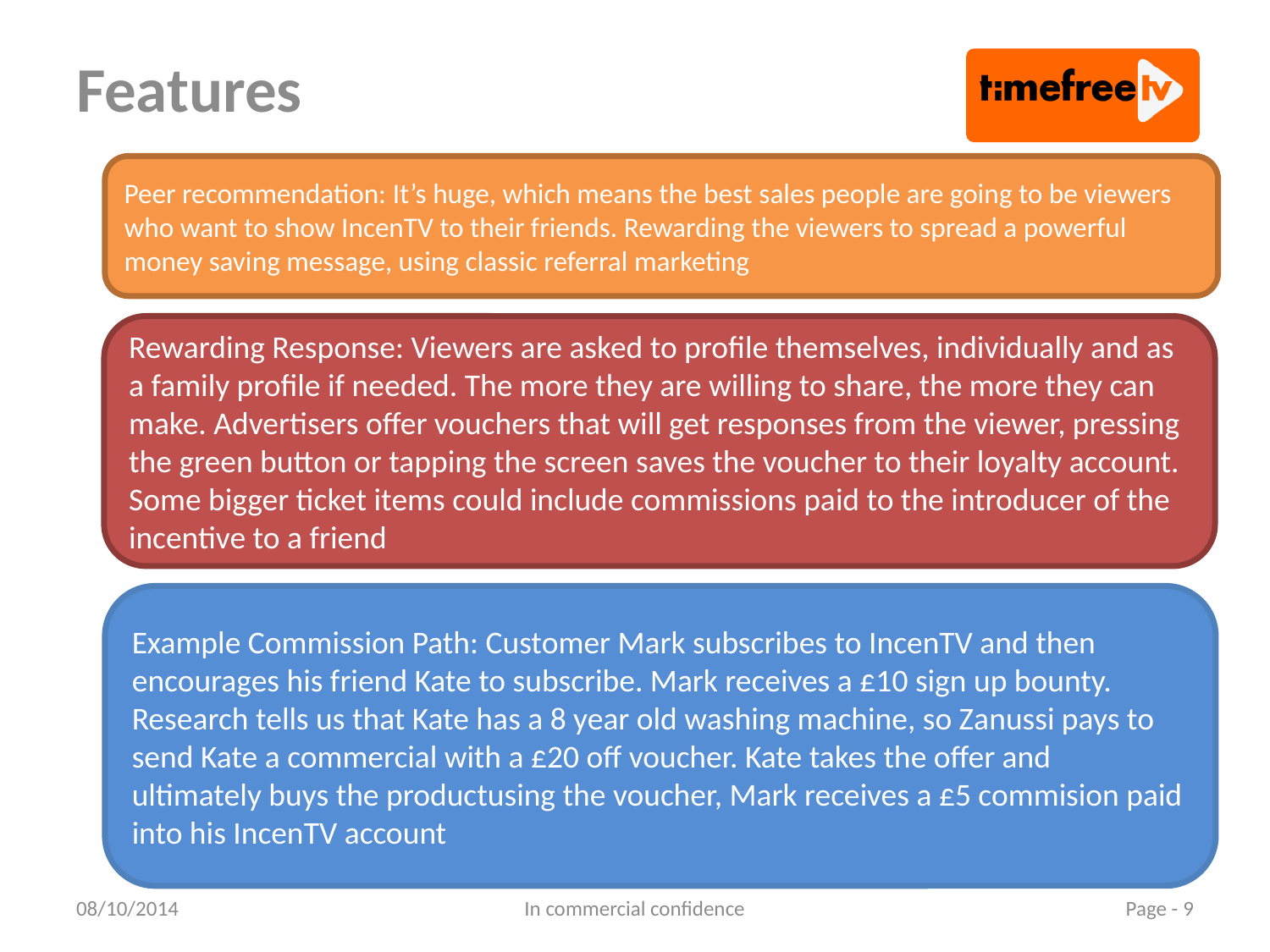

# Features
Peer recommendation: It’s huge, which means the best sales people are going to be viewers who want to show IncenTV to their friends. Rewarding the viewers to spread a powerful money saving message, using classic referral marketing

Rewarding Response: Viewers are asked to profile themselves, individually and as a family profile if needed. The more they are willing to share, the more they can make. Advertisers offer vouchers that will get responses from the viewer, pressing the green button or tapping the screen saves the voucher to their loyalty account. Some bigger ticket items could include commissions paid to the introducer of the incentive to a friend

Example Commission Path: Customer Mark subscribes to IncenTV and then encourages his friend Kate to subscribe. Mark receives a £10 sign up bounty.
Research tells us that Kate has a 8 year old washing machine, so Zanussi pays to send Kate a commercial with a £20 off voucher. Kate takes the offer and ultimately buys the productusing the voucher, Mark receives a £5 commision paid into his IncenTV account
08/10/2014
In commercial confidence
Page - 9